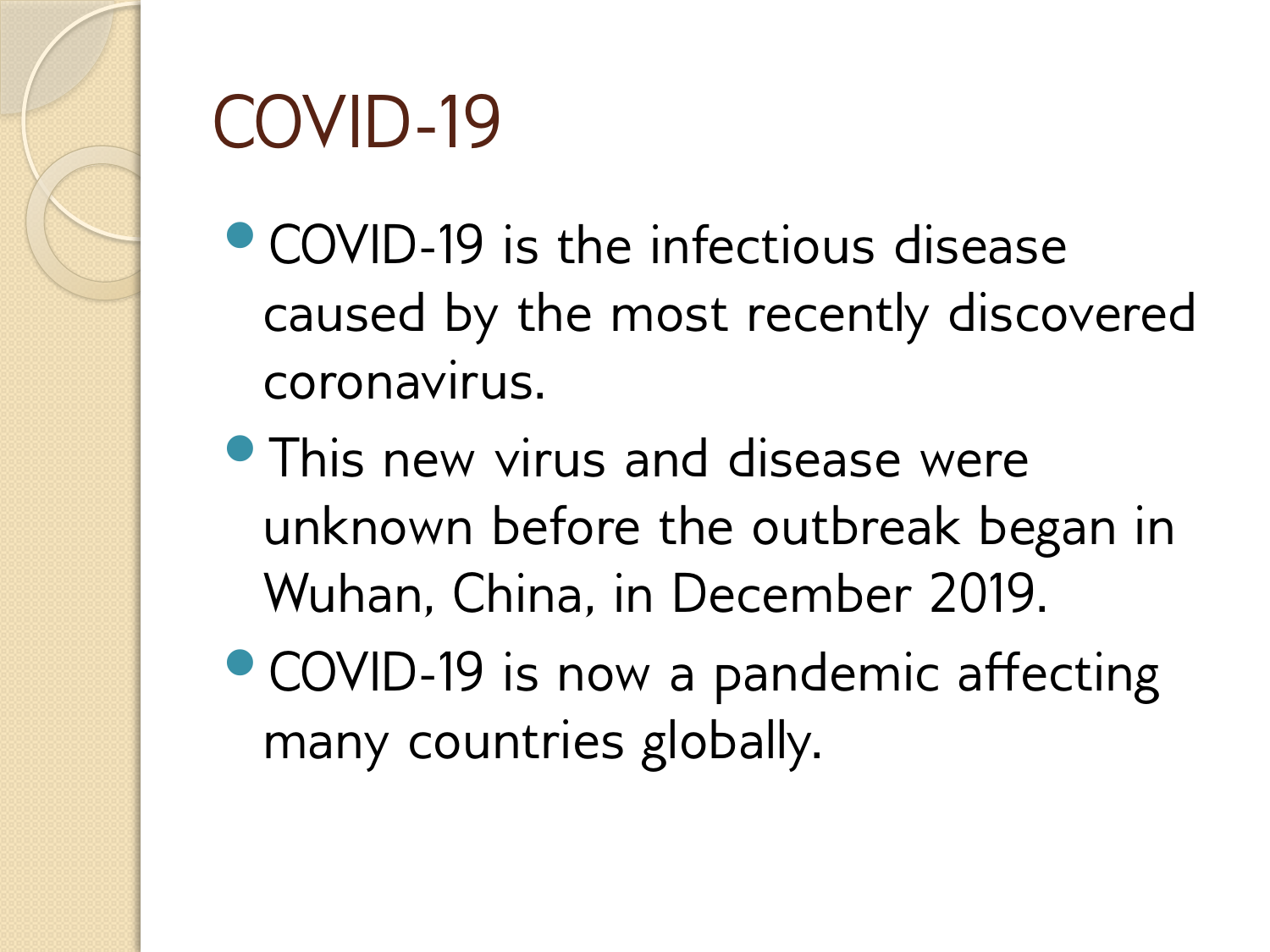

# COVID-19
COVID-19 is the infectious disease caused by the most recently discovered coronavirus.
This new virus and disease were unknown before the outbreak began in Wuhan, China, in December 2019.
COVID-19 is now a pandemic affecting many countries globally.